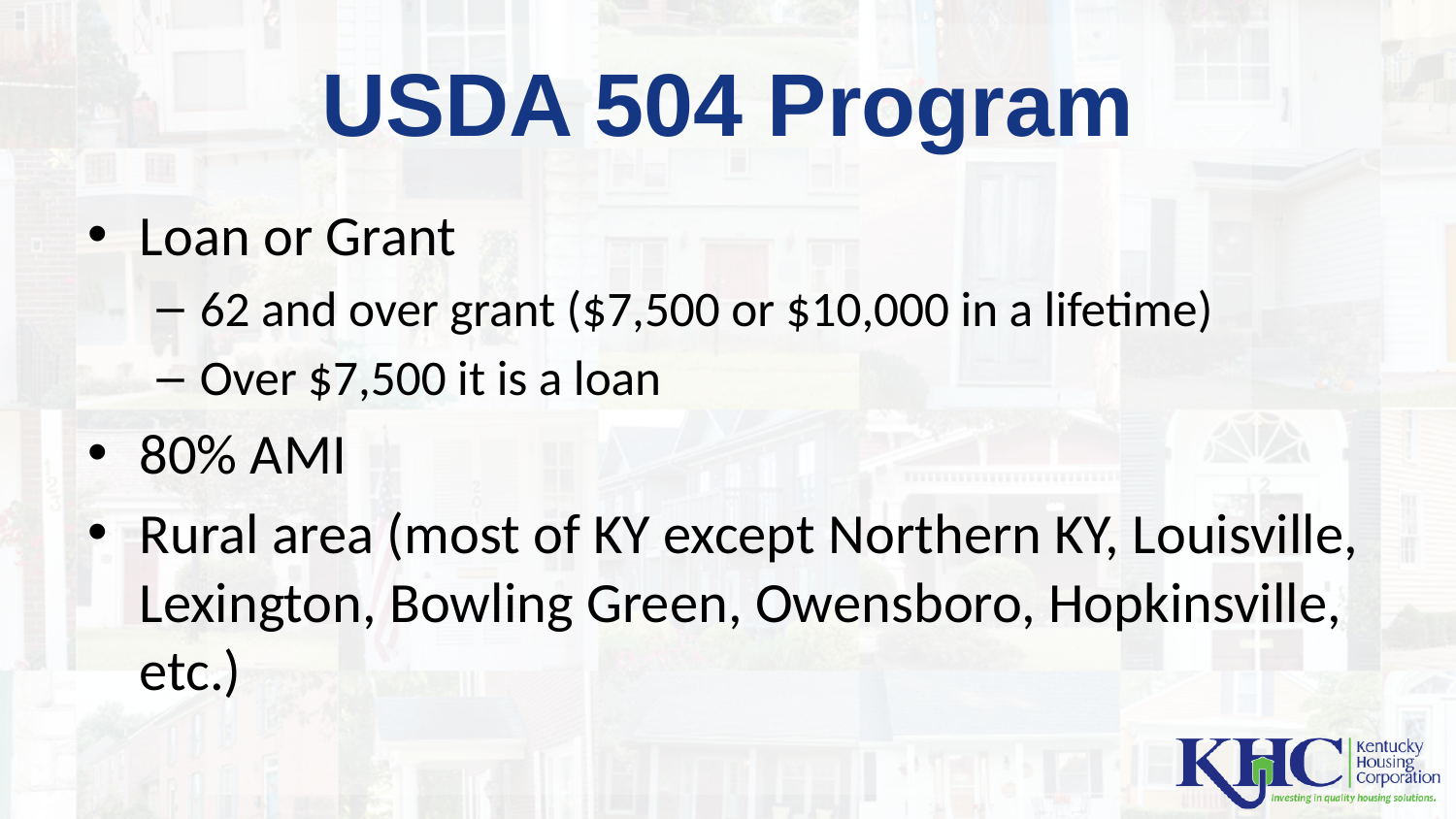

# USDA 504 Program
Loan or Grant
62 and over grant ($7,500 or $10,000 in a lifetime)
Over $7,500 it is a loan
80% AMI
Rural area (most of KY except Northern KY, Louisville, Lexington, Bowling Green, Owensboro, Hopkinsville, etc.)